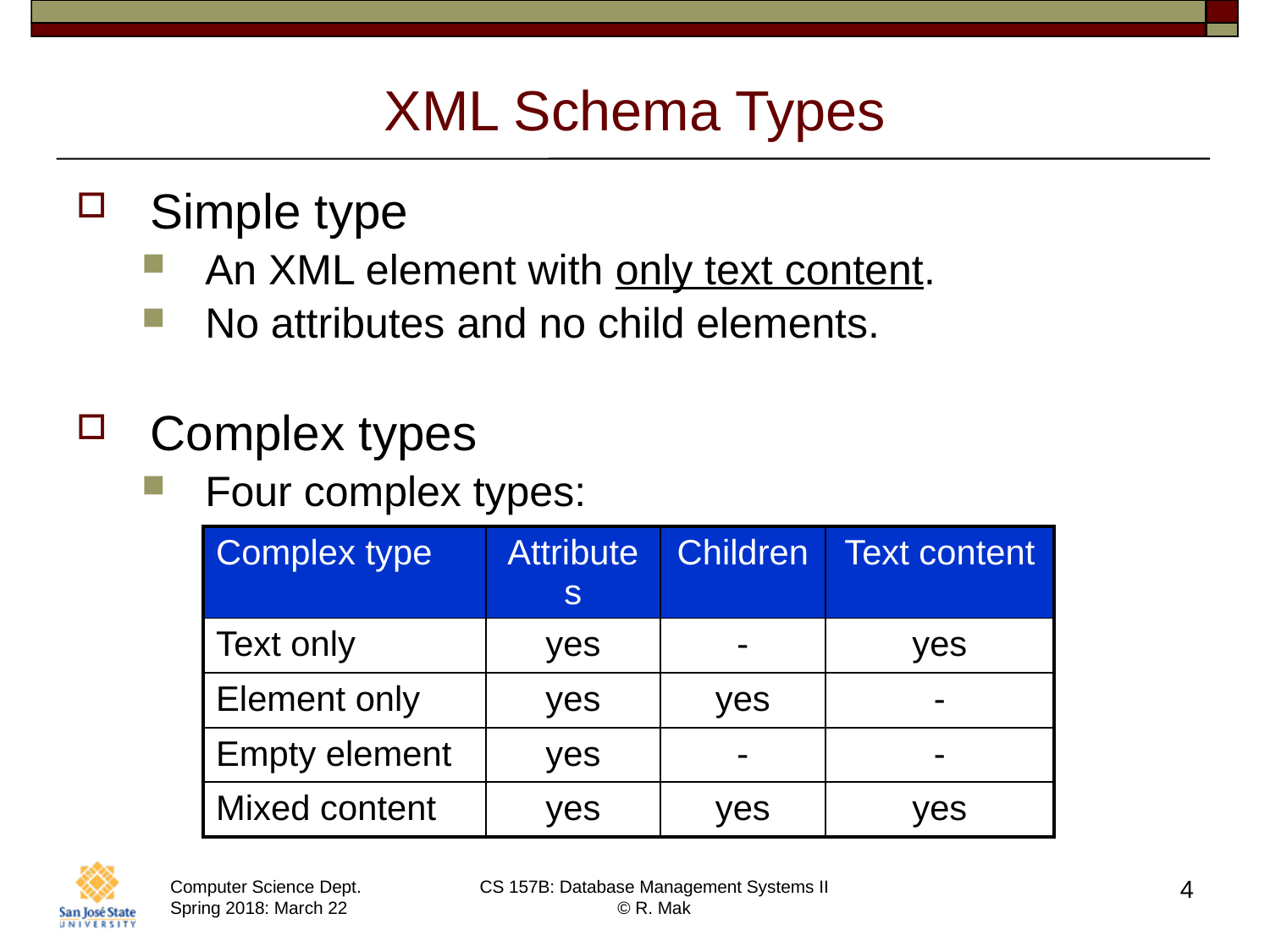

# XML Schema Types
Simple type
An XML element with only text content.
No attributes and no child elements.

Complex types
Four complex types:
| Complex type | Attributes | Children | Text content |
| --- | --- | --- | --- |
| Text only | yes | - | yes |
| Element only | yes | yes | - |
| Empty element | yes | - | - |
| Mixed content | yes | yes | yes |
4